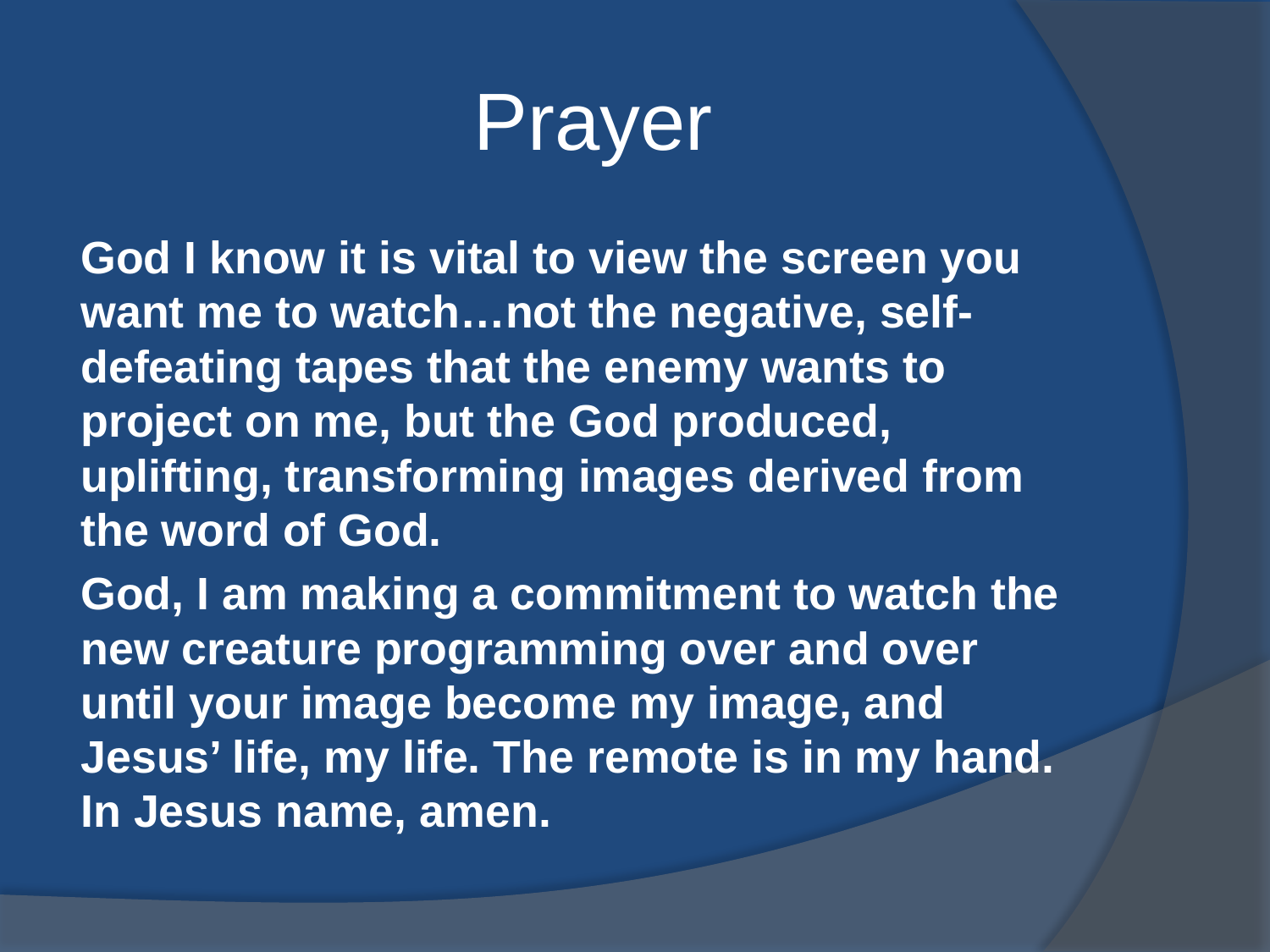

# Prayer
God I know it is vital to view the screen you want me to watch…not the negative, self-defeating tapes that the enemy wants to project on me, but the God produced, uplifting, transforming images derived from the word of God.
God, I am making a commitment to watch the new creature programming over and over until your image become my image, and Jesus’ life, my life. The remote is in my hand.  In Jesus name, amen.